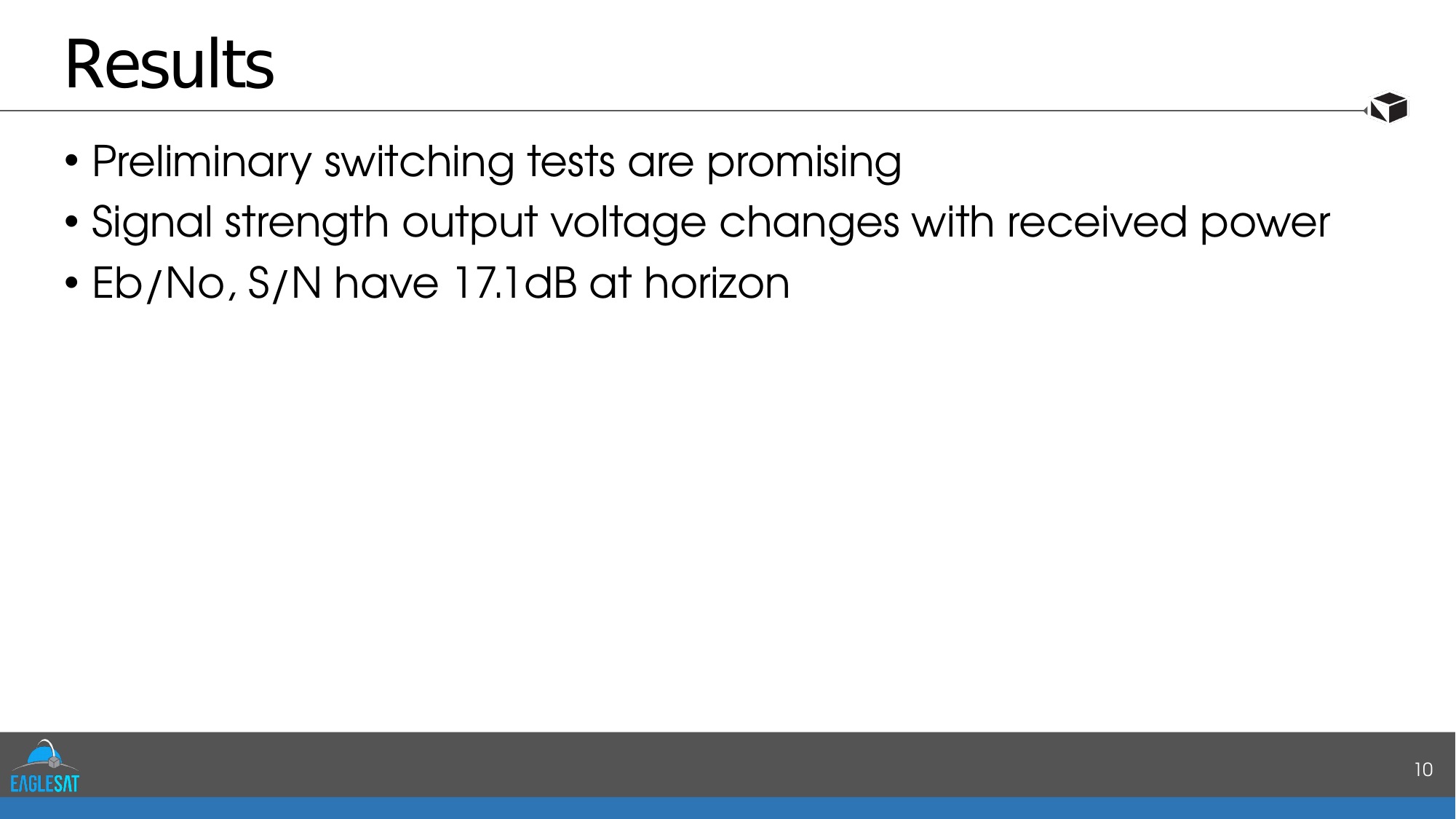

# Results
Preliminary switching tests are promising
Signal strength output voltage changes with received power
Eb/No, S/N have 17.1dB at horizon
10